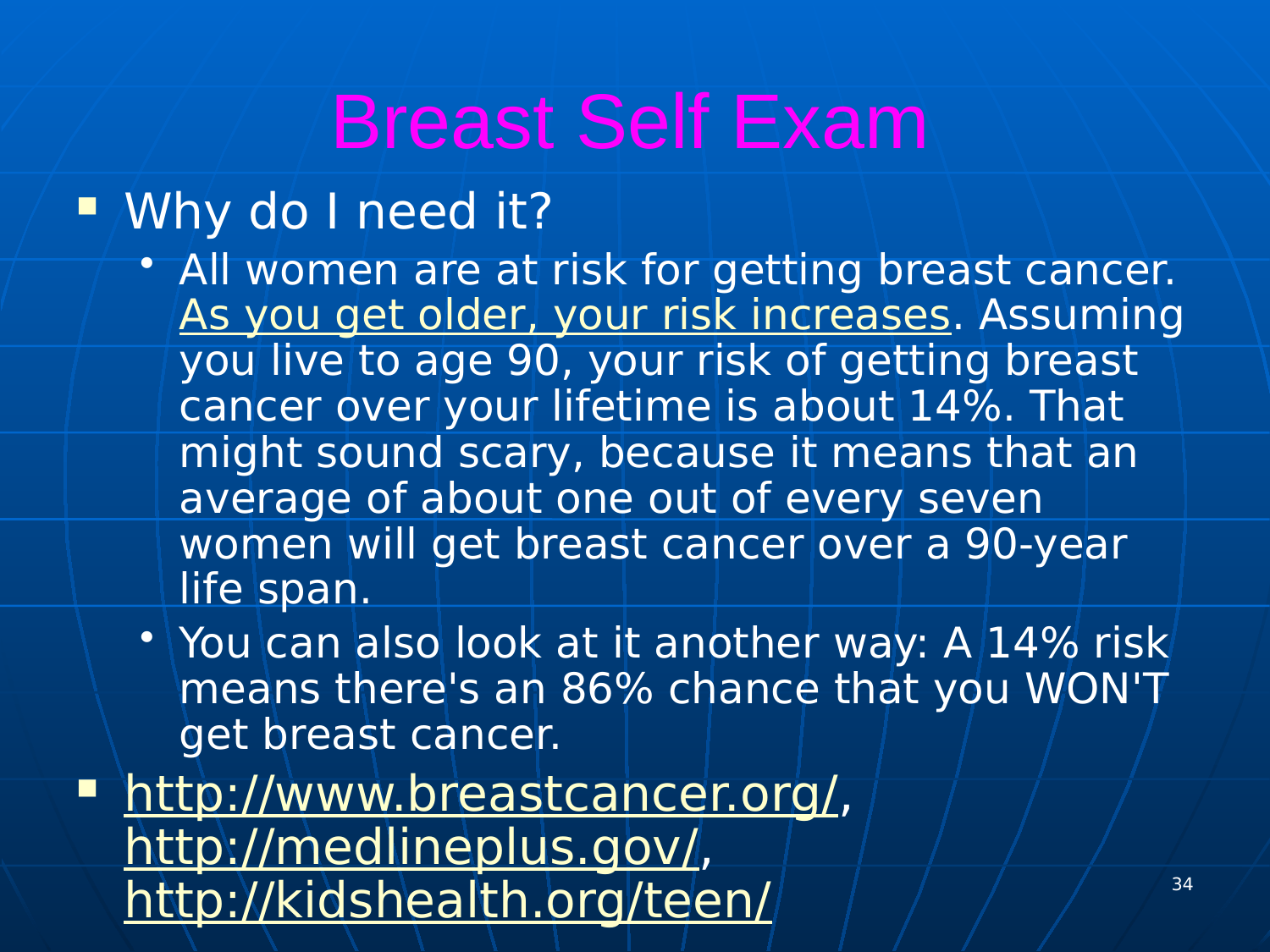

# Breast Self Exam
Why do I need it?
All women are at risk for getting breast cancer. As you get older, your risk increases. Assuming you live to age 90, your risk of getting breast cancer over your lifetime is about 14%. That might sound scary, because it means that an average of about one out of every seven women will get breast cancer over a 90-year life span.
You can also look at it another way: A 14% risk means there's an 86% chance that you WON'T get breast cancer.
http://www.breastcancer.org/, http://medlineplus.gov/, http://kidshealth.org/teen/
34